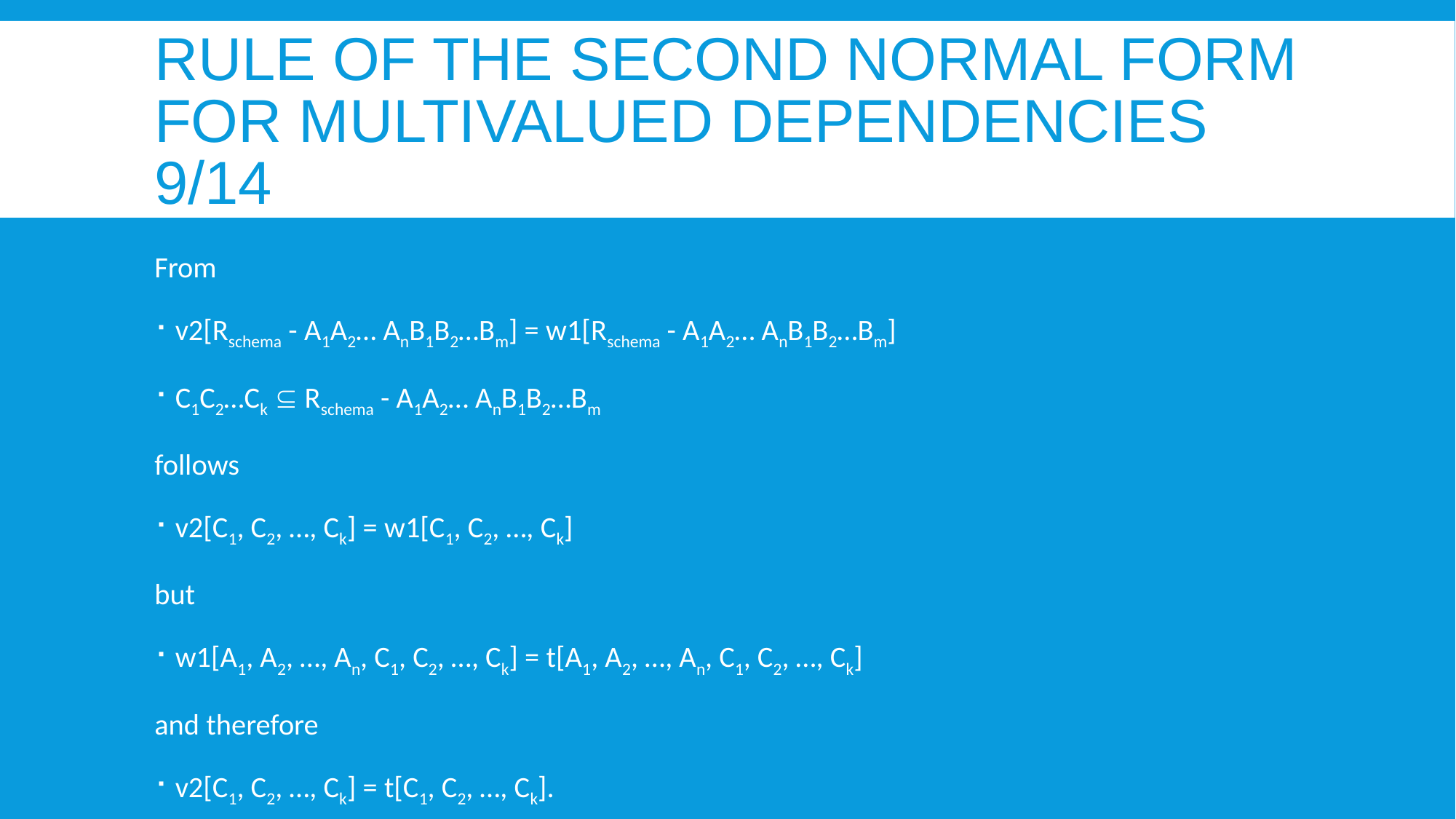

# Rule of the Second normal form for multivalued dependencies 9/14
From
v2[Rschema - A1A2… AnB1B2…Bm] = w1[Rschema - A1A2… AnB1B2…Bm]
C1C2…Ck ⊆ Rschema - A1A2… AnB1B2…Bm
follows
v2[C1, C2, …, Ck] = w1[C1, C2, …, Ck]
but
w1[A1, A2, …, An, C1, C2, …, Ck] = t[A1, A2, …, An, C1, C2, …, Ck]
and therefore
v2[C1, C2, …, Ck] = t[C1, C2, …, Ck].